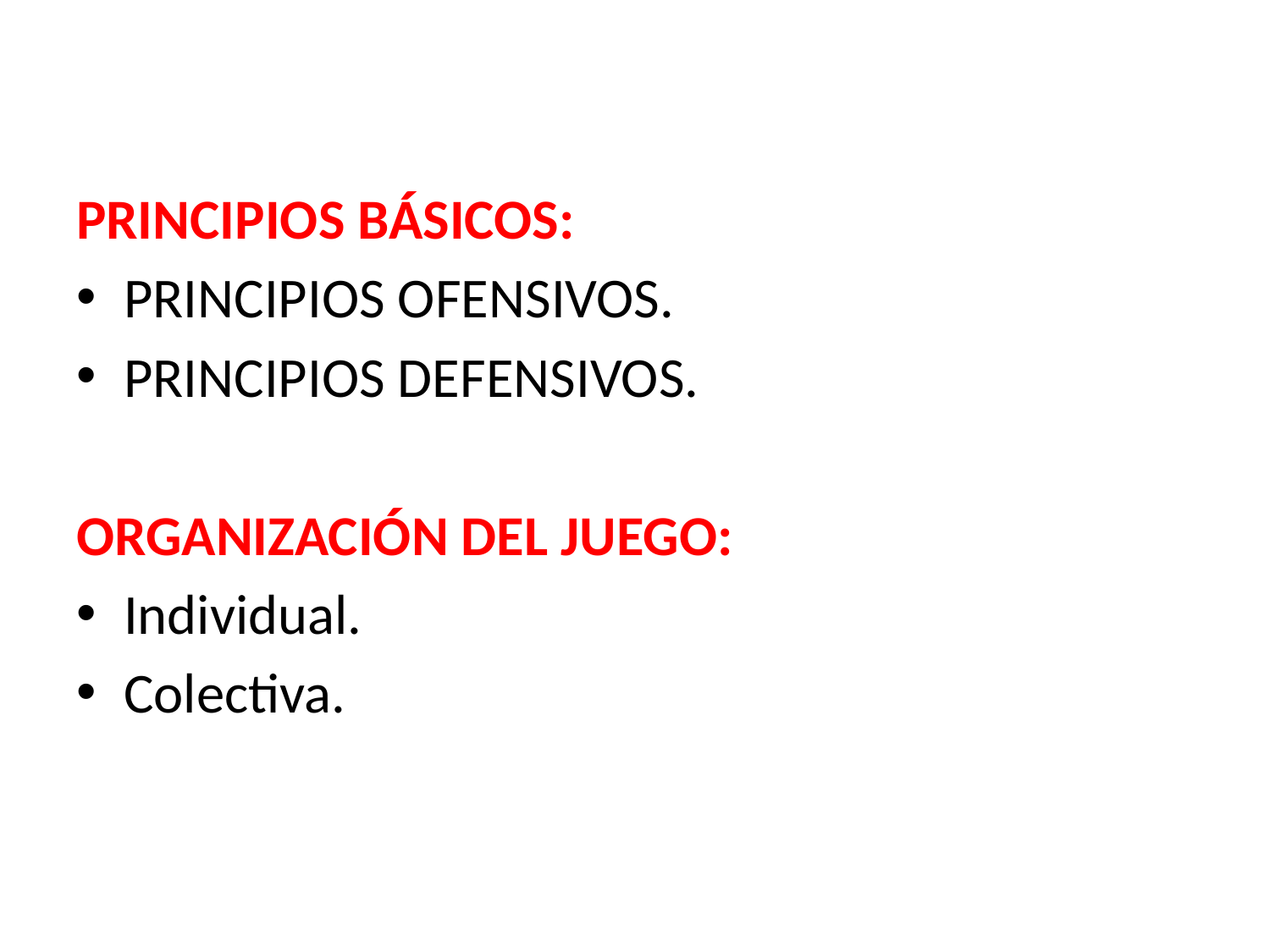

#
PRINCIPIOS BÁSICOS:
PRINCIPIOS OFENSIVOS.
PRINCIPIOS DEFENSIVOS.

ORGANIZACIÓN DEL JUEGO:
Individual.
Colectiva.